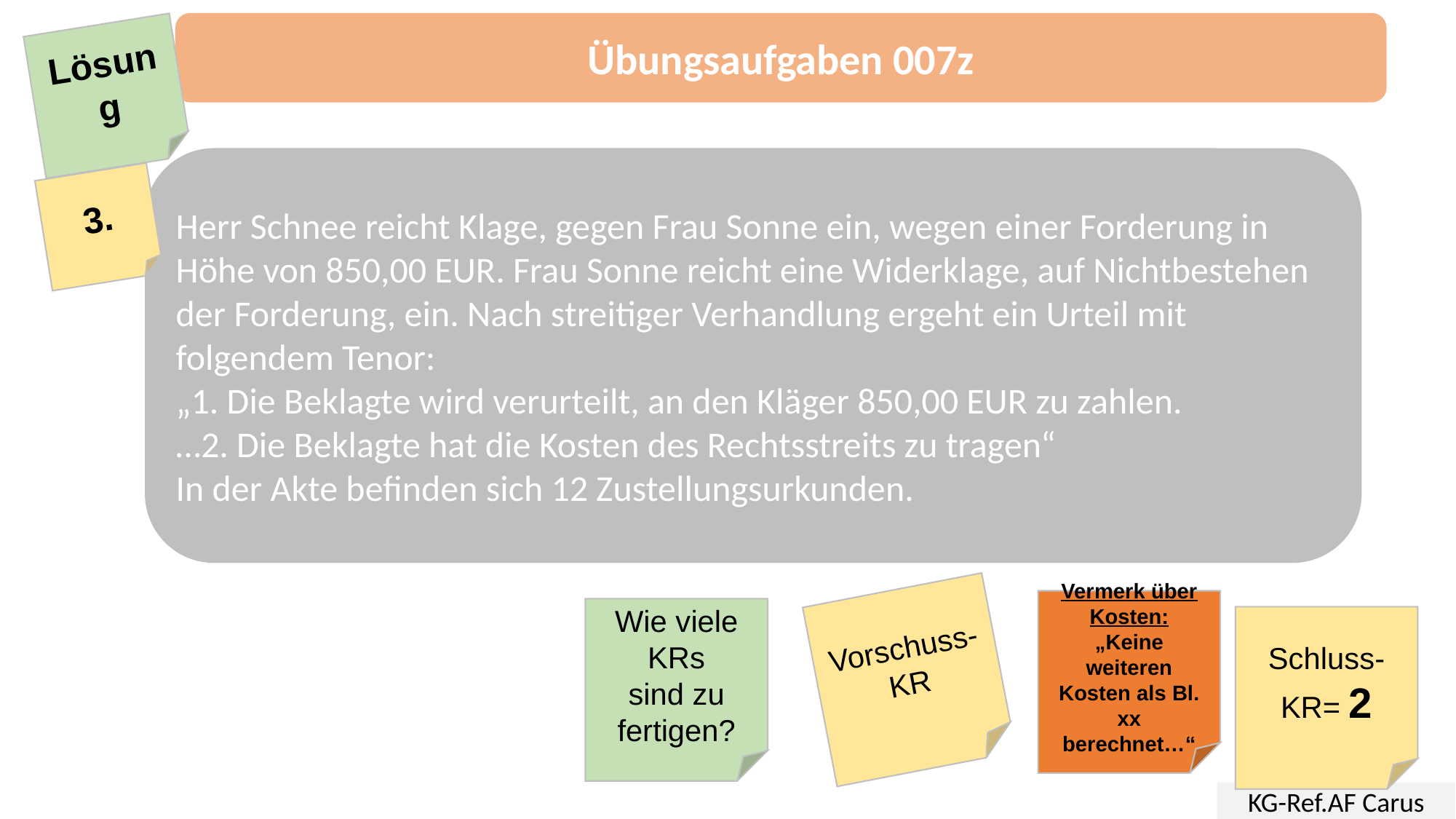

Übungsaufgaben 007z
Lösung
Herr Schnee reicht Klage, gegen Frau Sonne ein, wegen einer Forderung in Höhe von 850,00 EUR. Frau Sonne reicht eine Widerklage, auf Nichtbestehen der Forderung, ein. Nach streitiger Verhandlung ergeht ein Urteil mit folgendem Tenor:
„1. Die Beklagte wird verurteilt, an den Kläger 850,00 EUR zu zahlen.
…2. Die Beklagte hat die Kosten des Rechtsstreits zu tragen“
In der Akte befinden sich 12 Zustellungsurkunden.
3.

Vorschuss-KR
Vermerk über Kosten:
„Keine weiteren Kosten als Bl. xx berechnet…“
Wie viele
KRs
sind zu fertigen?
Schluss-KR= 2
KG-Ref.AF Carus